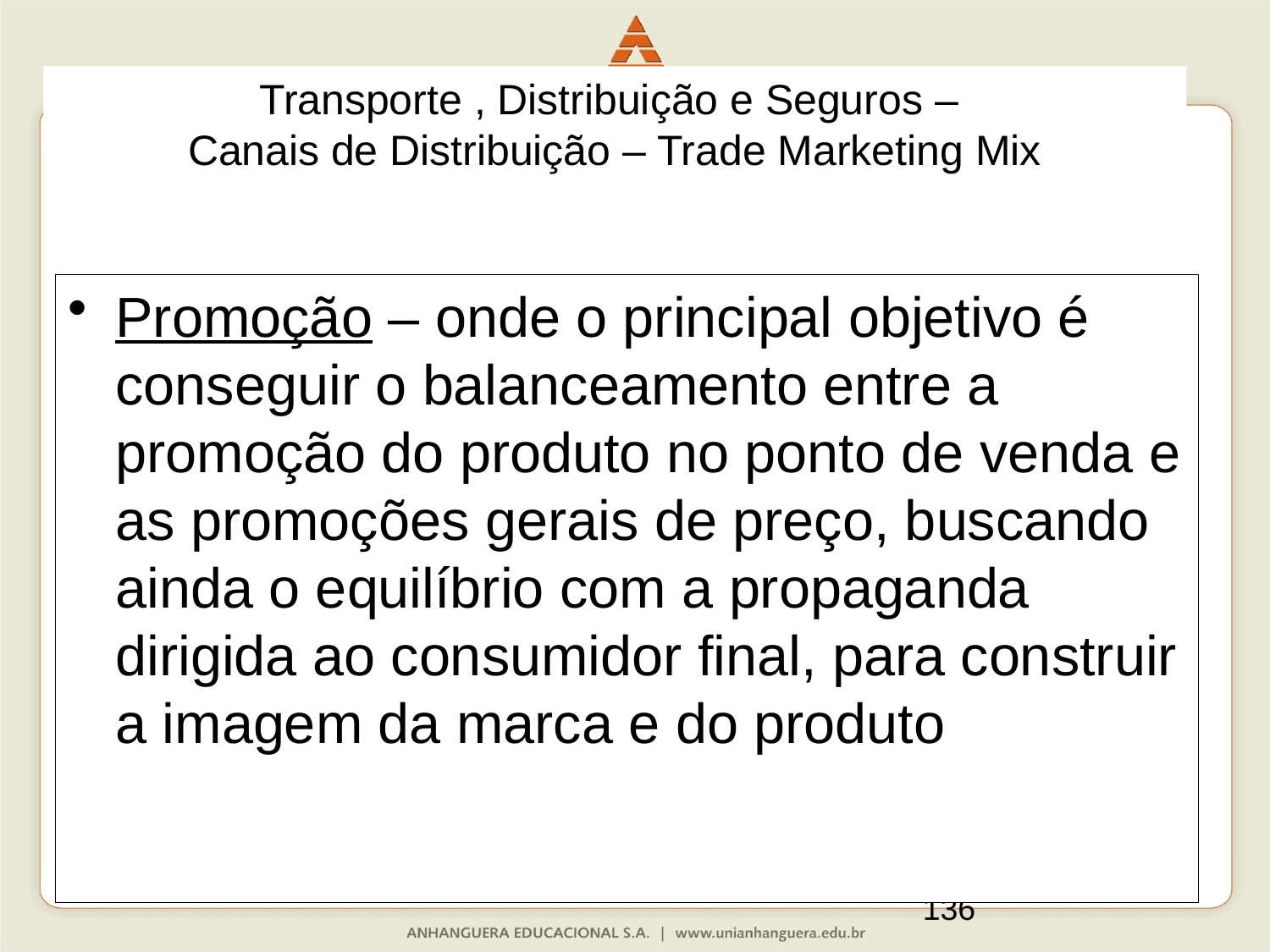

Transporte , Distribuição e Seguros –
Canais de Distribuição – Trade Marketing Mix
Promoção – onde o principal objetivo é conseguir o balanceamento entre a promoção do produto no ponto de venda e as promoções gerais de preço, buscando ainda o equilíbrio com a propaganda dirigida ao consumidor final, para construir a imagem da marca e do produto
136